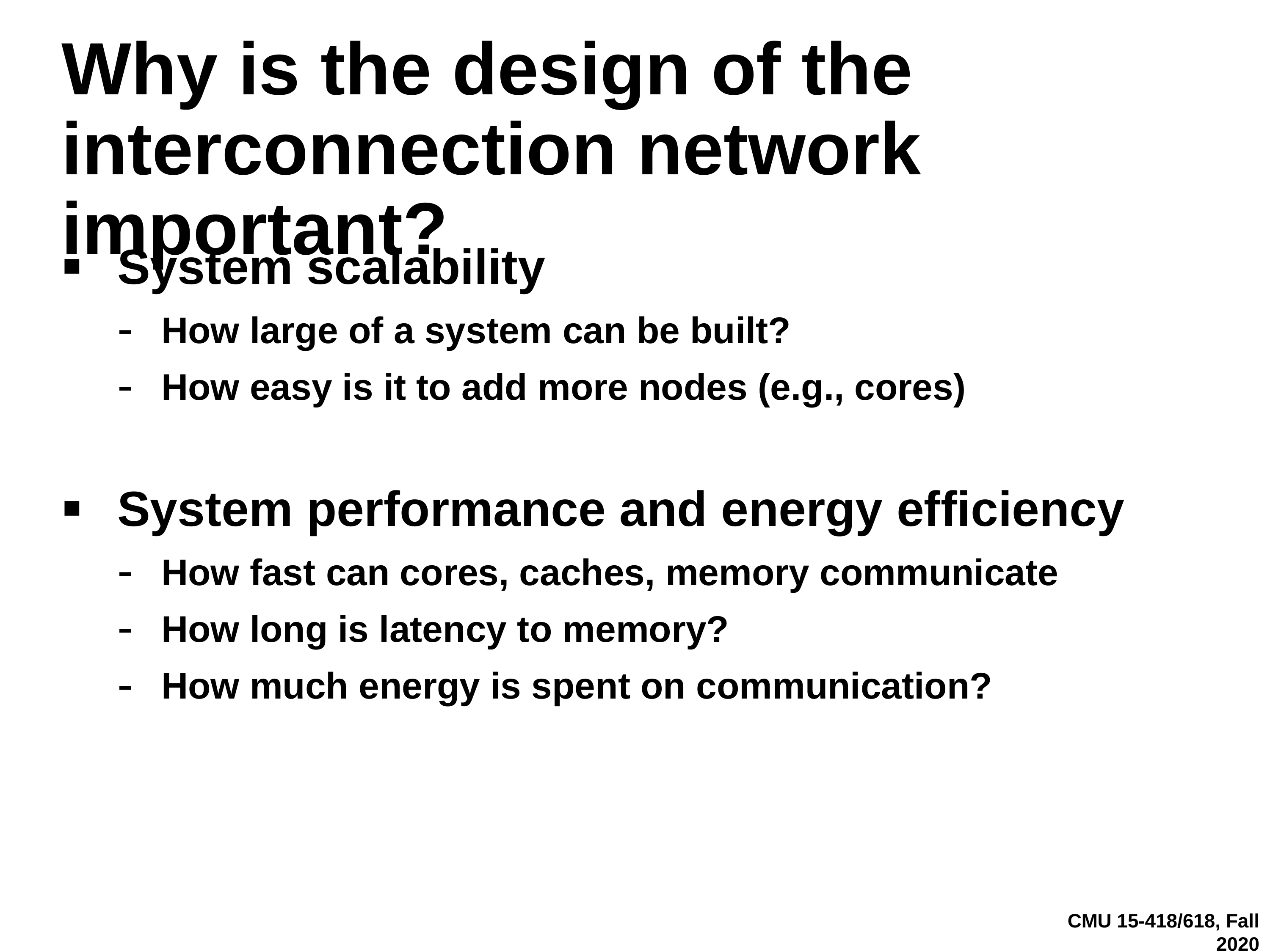

# Why is the design of the interconnection network important?
System scalability
How large of a system can be built?
How easy is it to add more nodes (e.g., cores)

System performance and energy efficiency
How fast can cores, caches, memory communicate
How long is latency to memory?
How much energy is spent on communication?